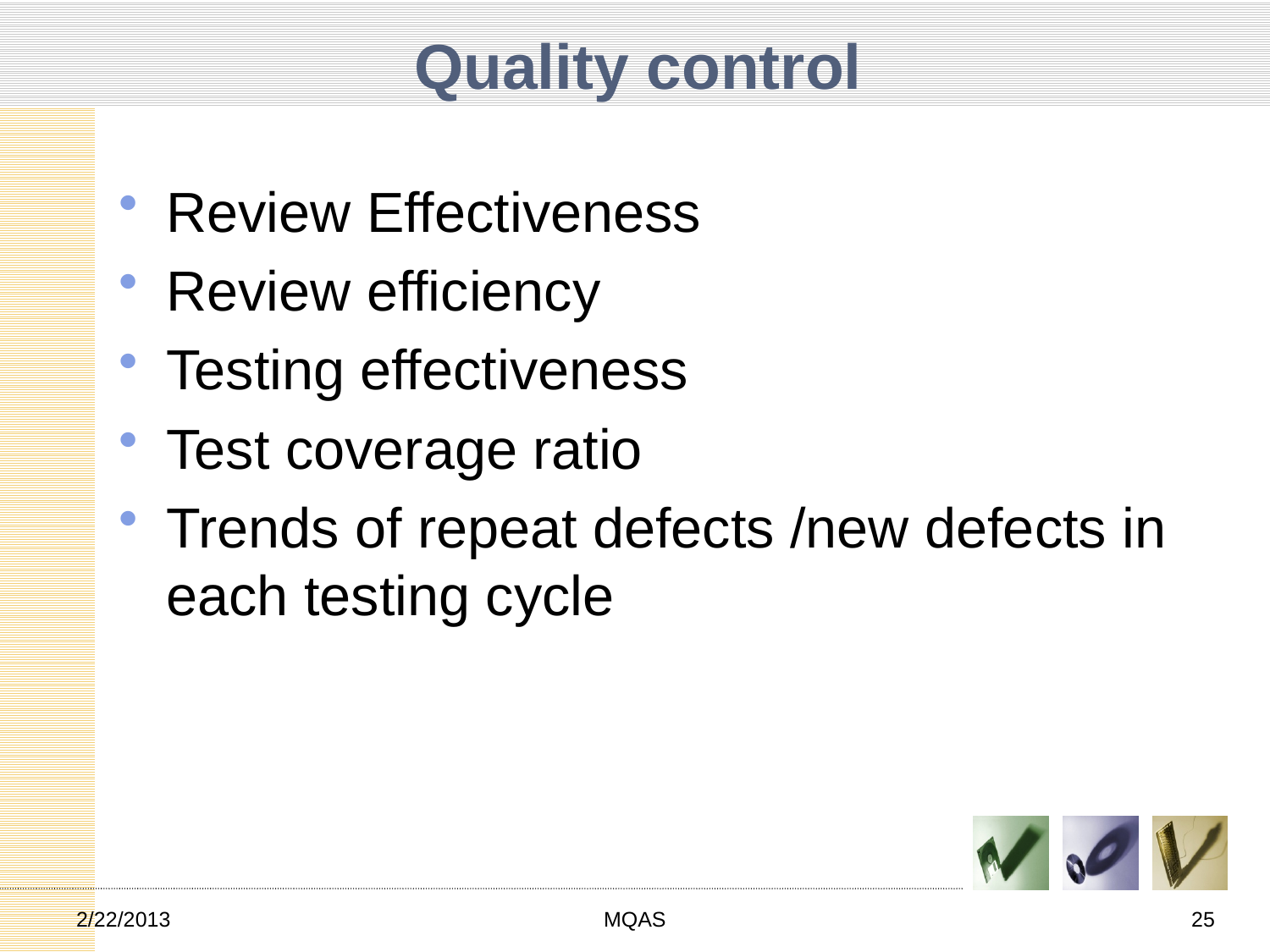

# Quality control
Review Effectiveness
Review efficiency
Testing effectiveness
Test coverage ratio
Trends of repeat defects /new defects in each testing cycle
2/22/2013
MQAS
25